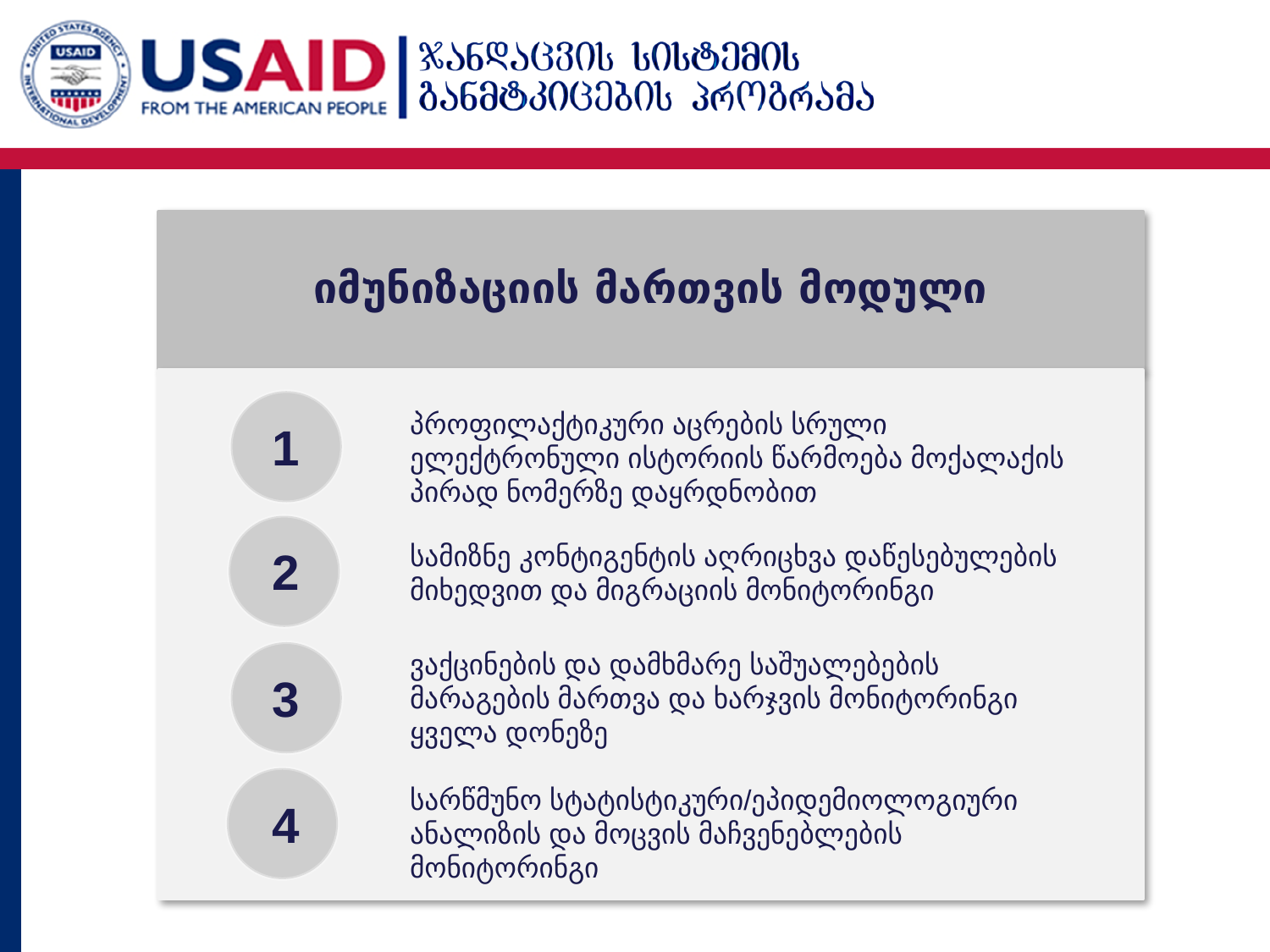

იმუნიზაციის მართვის მოდული

პროფილაქტიკური აცრების სრული ელექტრონული ისტორიის წარმოება მოქალაქის პირად ნომერზე დაყრდნობით
1

სამიზნე კონტიგენტის აღრიცხვა დაწესებულების მიხედვით და მიგრაციის მონიტორინგი
2
ვაქცინების და დამხმარე საშუალებების მარაგების მართვა და ხარჯვის მონიტორინგი ყველა დონეზე

3

სარწმუნო სტატისტიკური/ეპიდემიოლოგიური  ანალიზის და მოცვის მაჩვენებლების მონიტორინგი
4